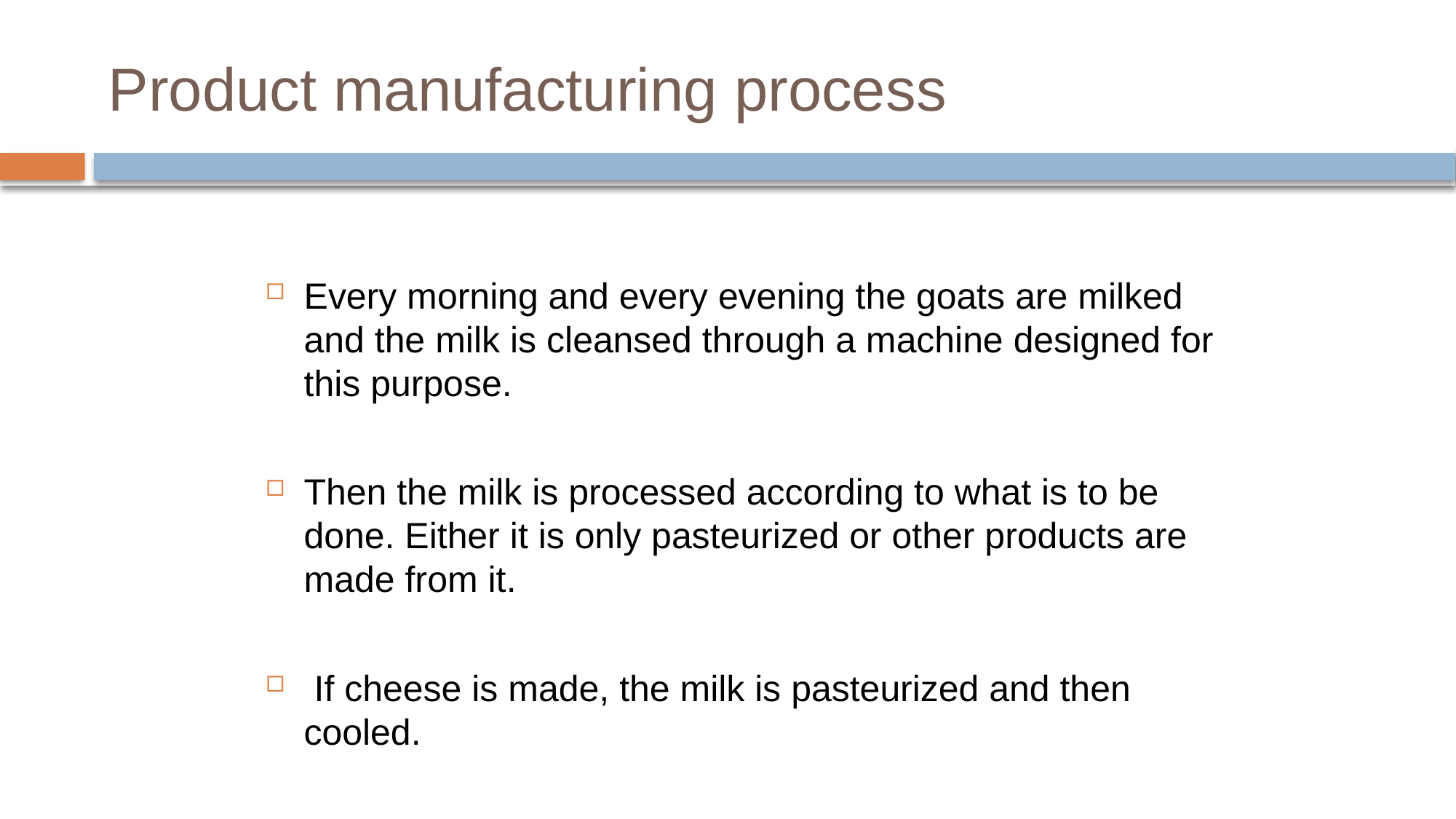

# Product manufacturing process
Every morning and every evening the goats are milked and the milk is cleansed through a machine designed for this purpose.

Then the milk is processed according to what is to be done. Either it is only pasteurized or other products are made from it.

 If cheese is made, the milk is pasteurized and then cooled.